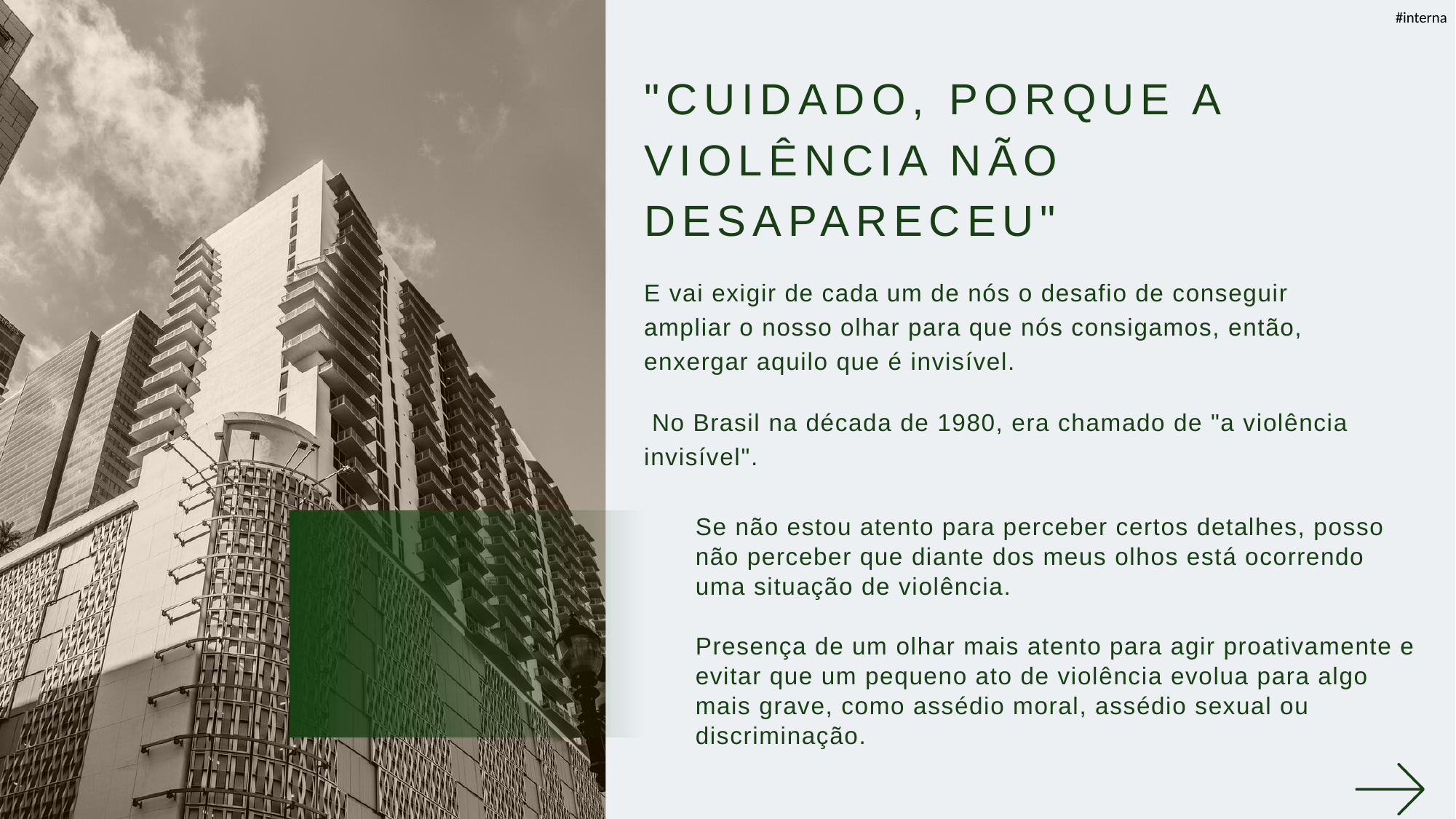

"CUIDADO, PORQUE A VIOLÊNCIA NÃO DESAPARECEU"
E vai exigir de cada um de nós o desafio de conseguir ampliar o nosso olhar para que nós consigamos, então, enxergar aquilo que é invisível.
 No Brasil na década de 1980, era chamado de "a violência invisível".

Se não estou atento para perceber certos detalhes, posso não perceber que diante dos meus olhos está ocorrendo uma situação de violência.

Presença de um olhar mais atento para agir proativamente e evitar que um pequeno ato de violência evolua para algo mais grave, como assédio moral, assédio sexual ou discriminação.